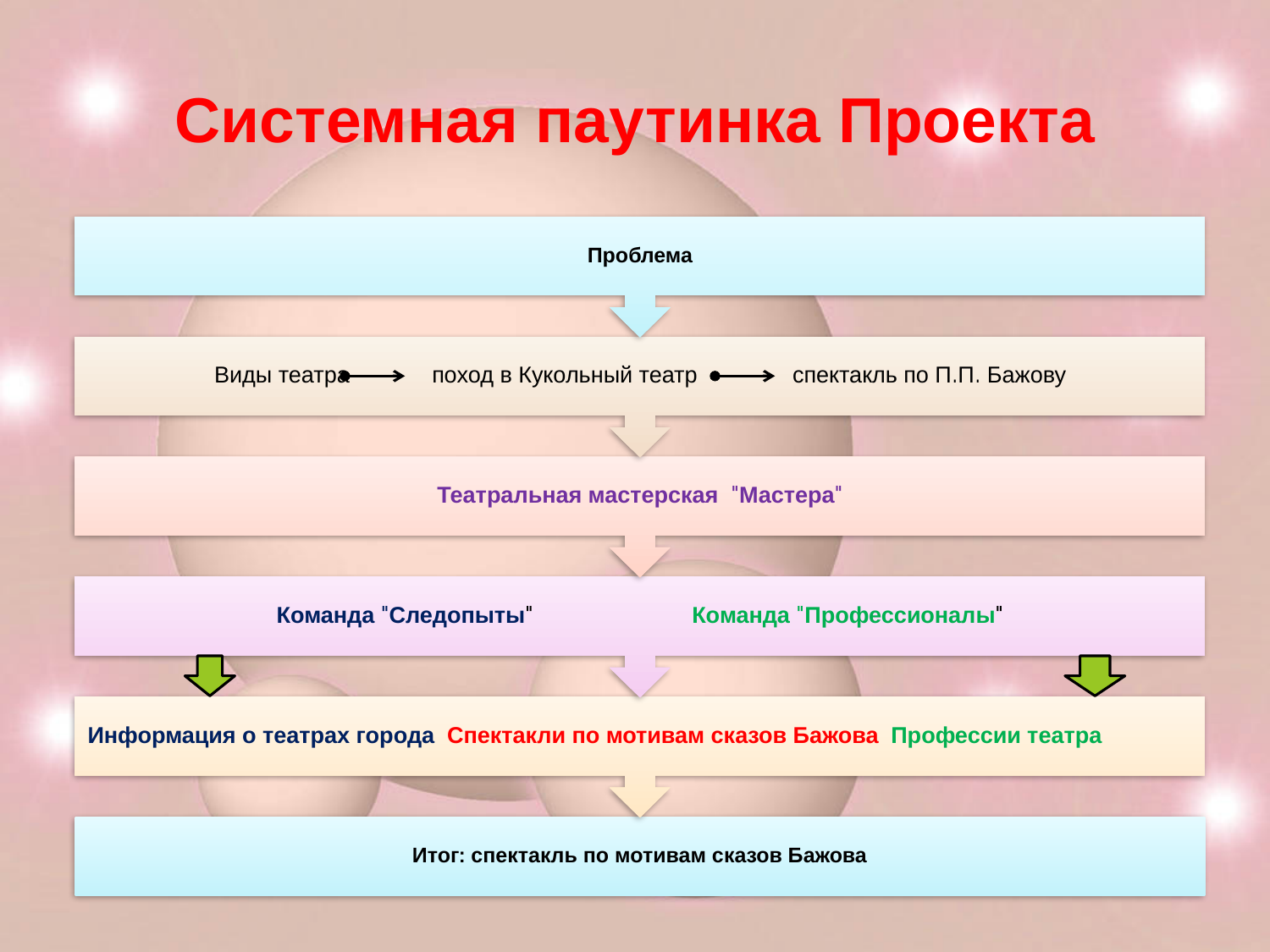

# Системная паутинка Проекта
Итог: спектакль по мотивам сказов Бажова
Информация о театрах города  Спектакли по мотивам сказов Бажова  Профессии театра
Команда "Следопыты"                         Команда "Профессионалы"
Театральная мастерская  "Мастера"
Виды театра             поход в Кукольный театр               спектакль по П.П. Бажову
Проблема